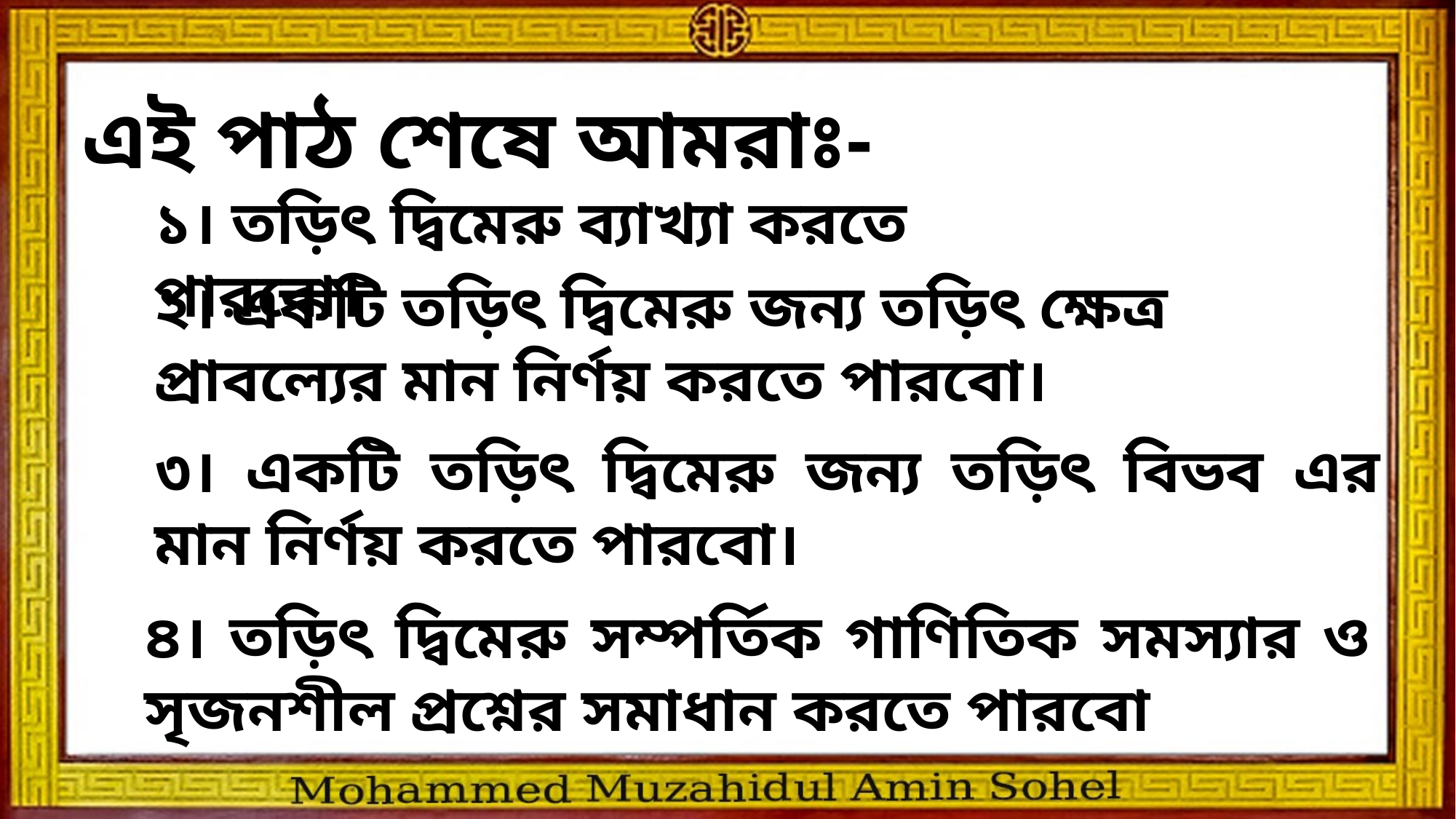

এই পাঠ শেষে আমরাঃ-
১। তড়িৎ দ্বিমেরু ব্যাখ্যা করতে পারবো।
২। একটি তড়িৎ দ্বিমেরু জন্য তড়িৎ ক্ষেত্র প্রাবল্যের মান নির্ণয় করতে পারবো।
৩। একটি তড়িৎ দ্বিমেরু জন্য তড়িৎ বিভব এর মান নির্ণয় করতে পারবো।
৪। তড়িৎ দ্বিমেরু সম্পর্তিক গাণিতিক সমস্যার ও সৃজনশীল প্রশ্নের সমাধান করতে পারবো